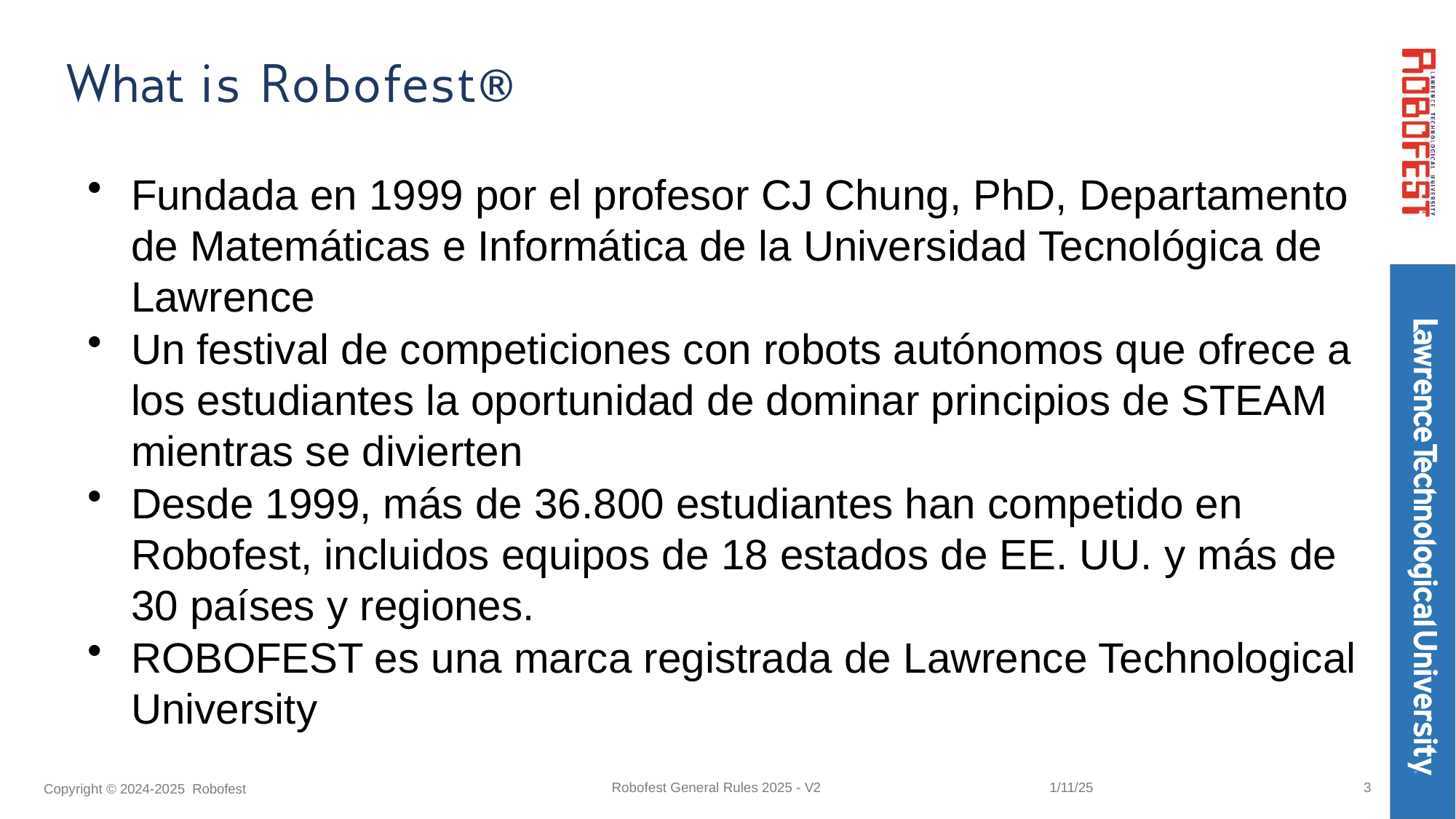

# What is Robofest®
Fundada en 1999 por el profesor CJ Chung, PhD, Departamento de Matemáticas e Informática de la Universidad Tecnológica de Lawrence
Un festival de competiciones con robots autónomos que ofrece a los estudiantes la oportunidad de dominar principios de STEAM mientras se divierten
Desde 1999, más de 36.800 estudiantes han competido en Robofest, incluidos equipos de 18 estados de EE. UU. y más de 30 países y regiones.
ROBOFEST es una marca registrada de Lawrence Technological University
3
Robofest General Rules 2025 - V2
1/11/25
Copyright © 2024-2025 Robofest